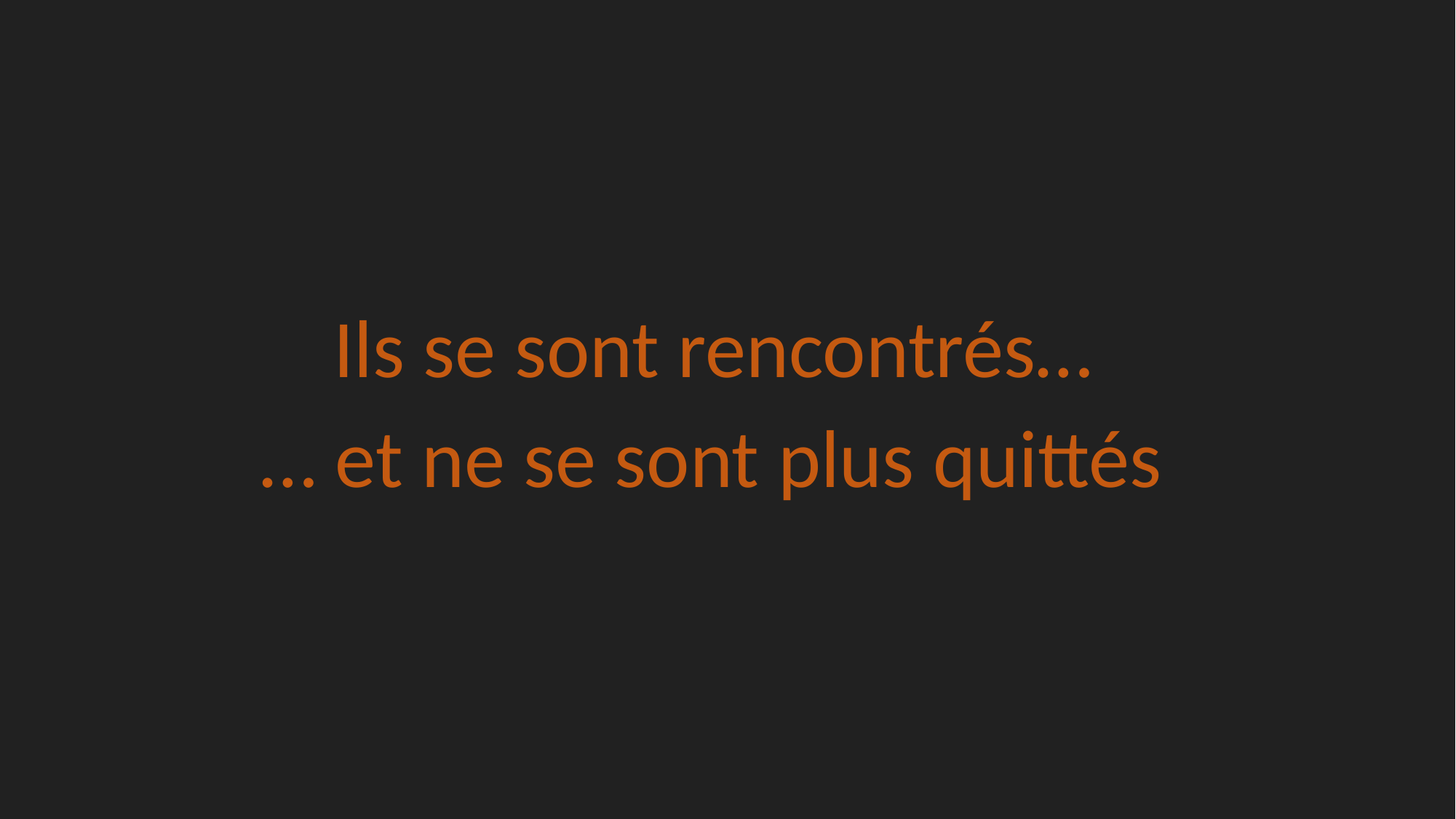

Ils se sont rencontrés…
… et ne se sont plus quittés